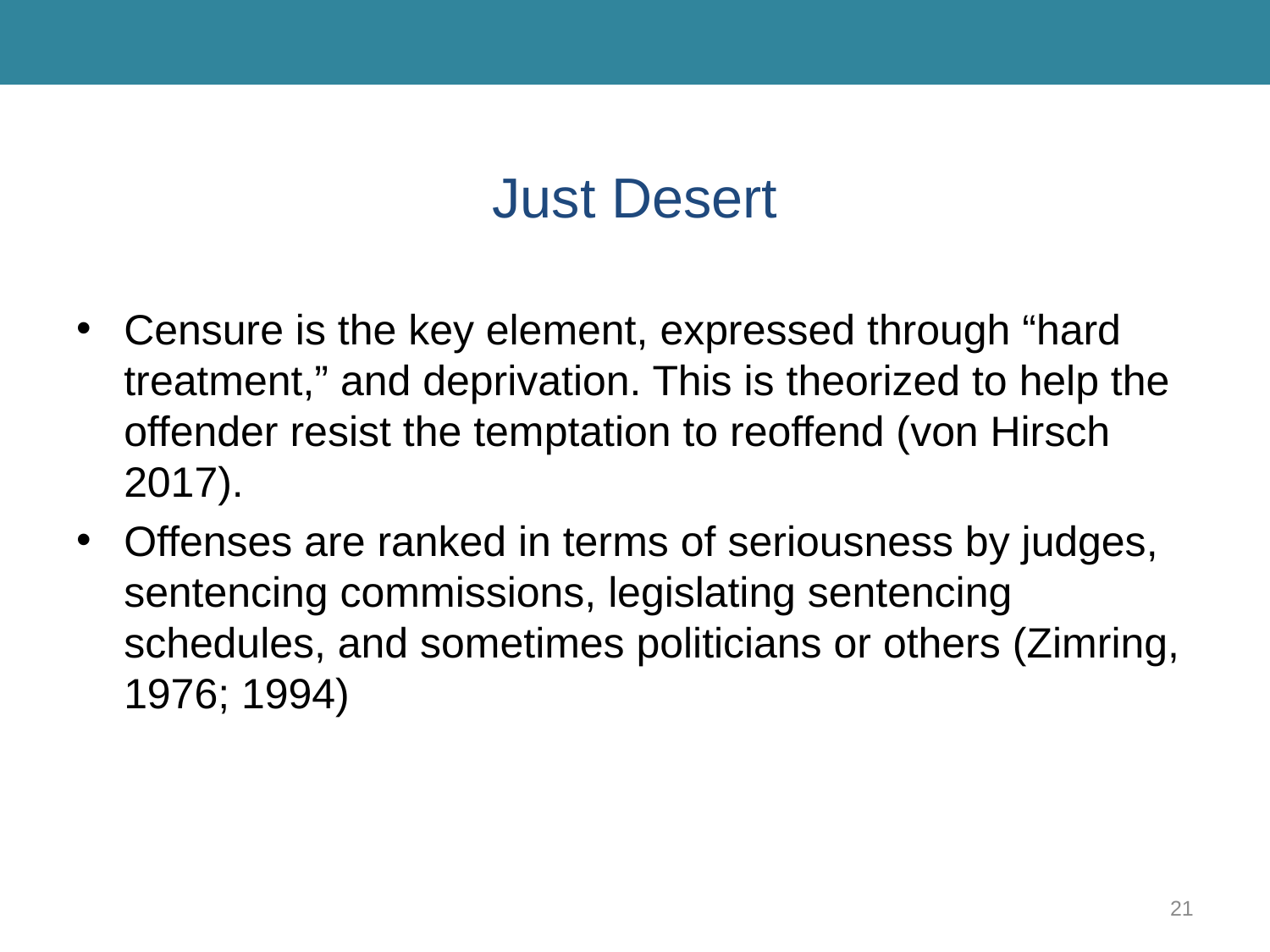

# Just Desert
Censure is the key element, expressed through “hard treatment,” and deprivation. This is theorized to help the offender resist the temptation to reoffend (von Hirsch 2017).
Offenses are ranked in terms of seriousness by judges, sentencing commissions, legislating sentencing schedules, and sometimes politicians or others (Zimring, 1976; 1994)

21